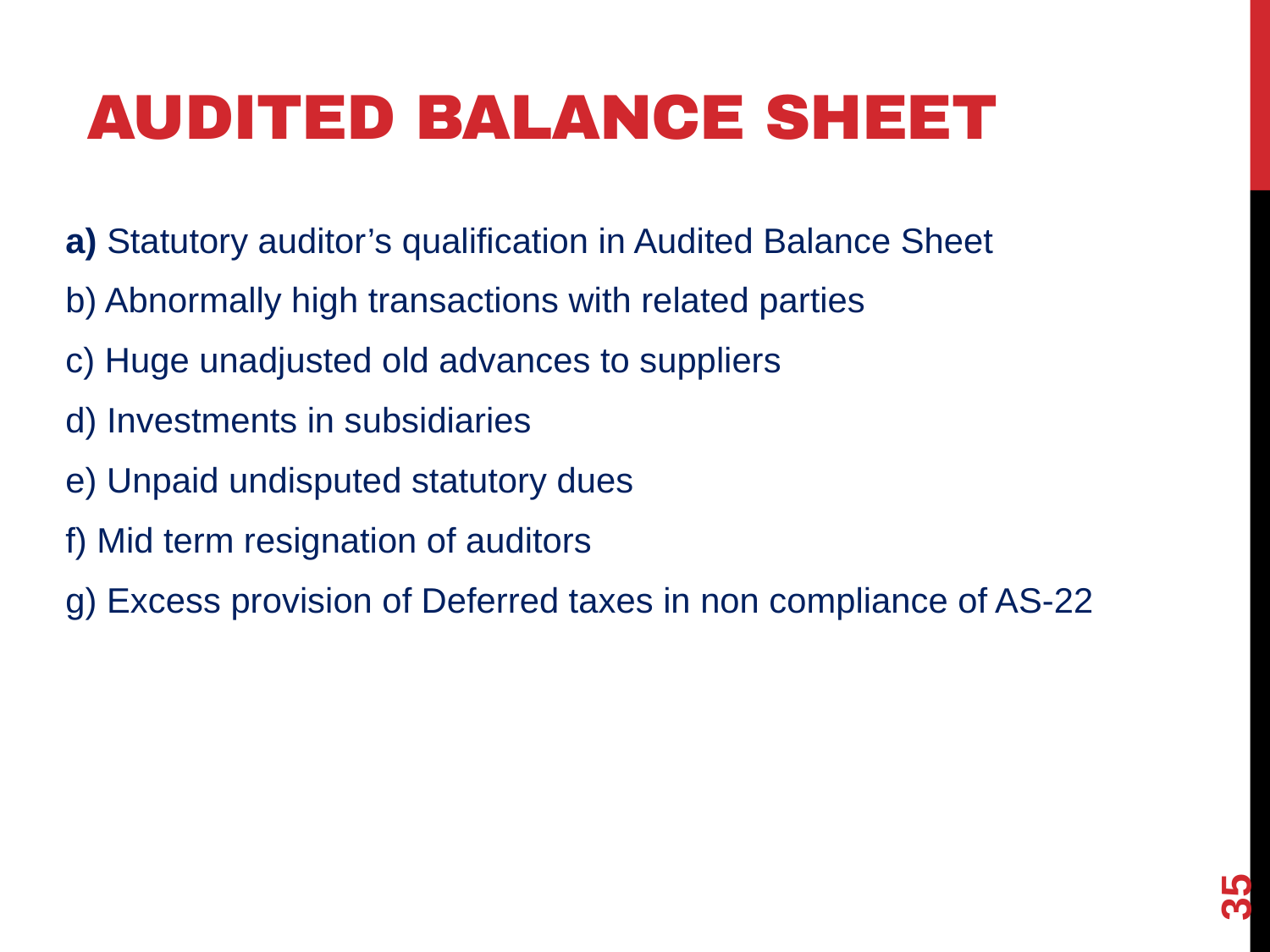

# AUDITED BALANCE SHEET
a) Statutory auditor’s qualification in Audited Balance Sheet
b) Abnormally high transactions with related parties
c) Huge unadjusted old advances to suppliers
d) Investments in subsidiaries
e) Unpaid undisputed statutory dues
f) Mid term resignation of auditors
g) Excess provision of Deferred taxes in non compliance of AS-22

35